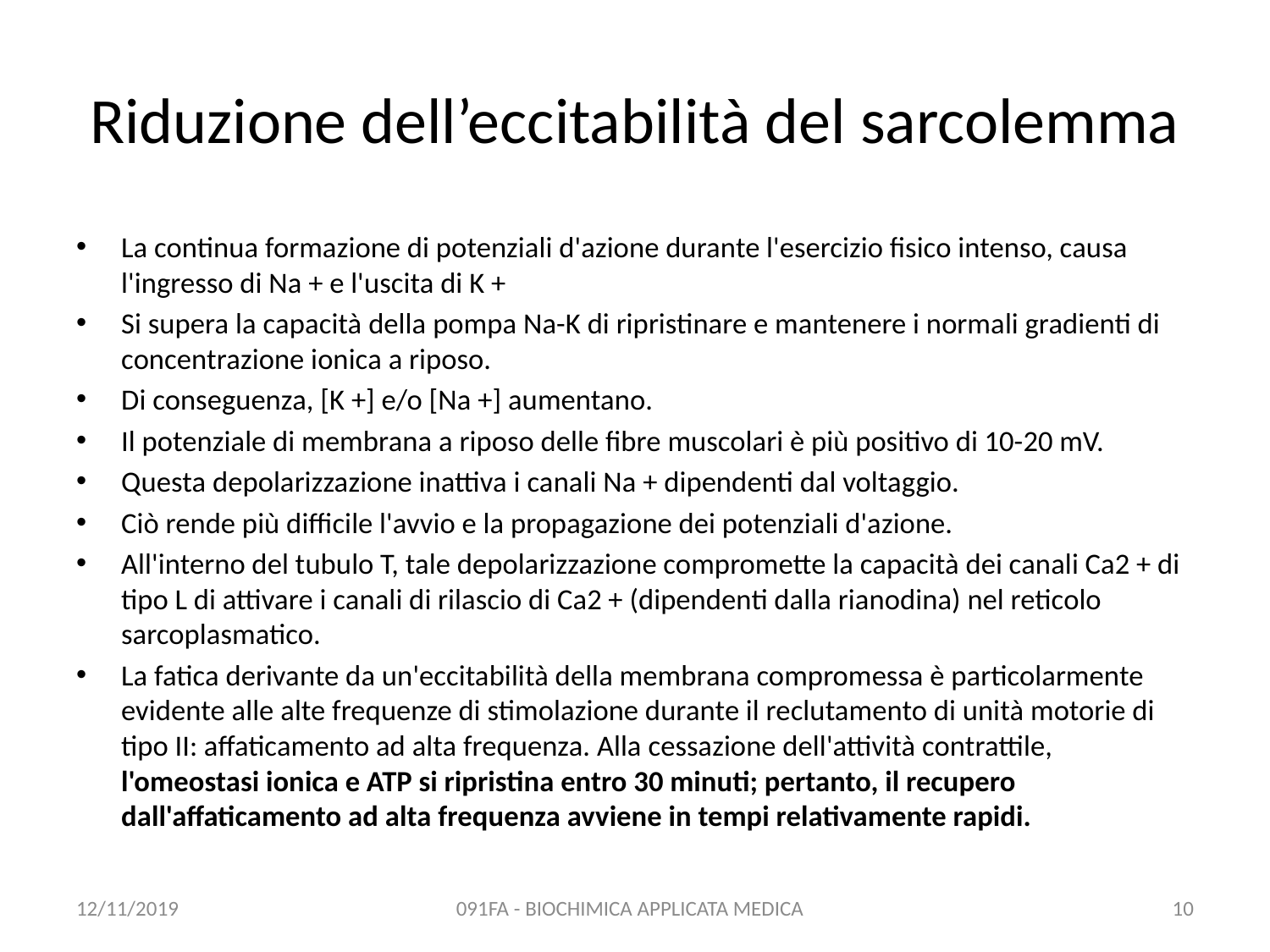

# Riduzione dell’eccitabilità del sarcolemma
La continua formazione di potenziali d'azione durante l'esercizio fisico intenso, causa l'ingresso di Na + e l'uscita di K +
Si supera la capacità della pompa Na-K di ripristinare e mantenere i normali gradienti di concentrazione ionica a riposo.
Di conseguenza, [K +] e/o [Na +] aumentano.
Il potenziale di membrana a riposo delle fibre muscolari è più positivo di 10-20 mV.
Questa depolarizzazione inattiva i canali Na + dipendenti dal voltaggio.
Ciò rende più difficile l'avvio e la propagazione dei potenziali d'azione.
All'interno del tubulo T, tale depolarizzazione compromette la capacità dei canali Ca2 + di tipo L di attivare i canali di rilascio di Ca2 + (dipendenti dalla rianodina) nel reticolo sarcoplasmatico.
La fatica derivante da un'eccitabilità della membrana compromessa è particolarmente evidente alle alte frequenze di stimolazione durante il reclutamento di unità motorie di tipo II: affaticamento ad alta frequenza. Alla cessazione dell'attività contrattile, l'omeostasi ionica e ATP si ripristina entro 30 minuti; pertanto, il recupero dall'affaticamento ad alta frequenza avviene in tempi relativamente rapidi.
12/11/2019
091FA - BIOCHIMICA APPLICATA MEDICA
10